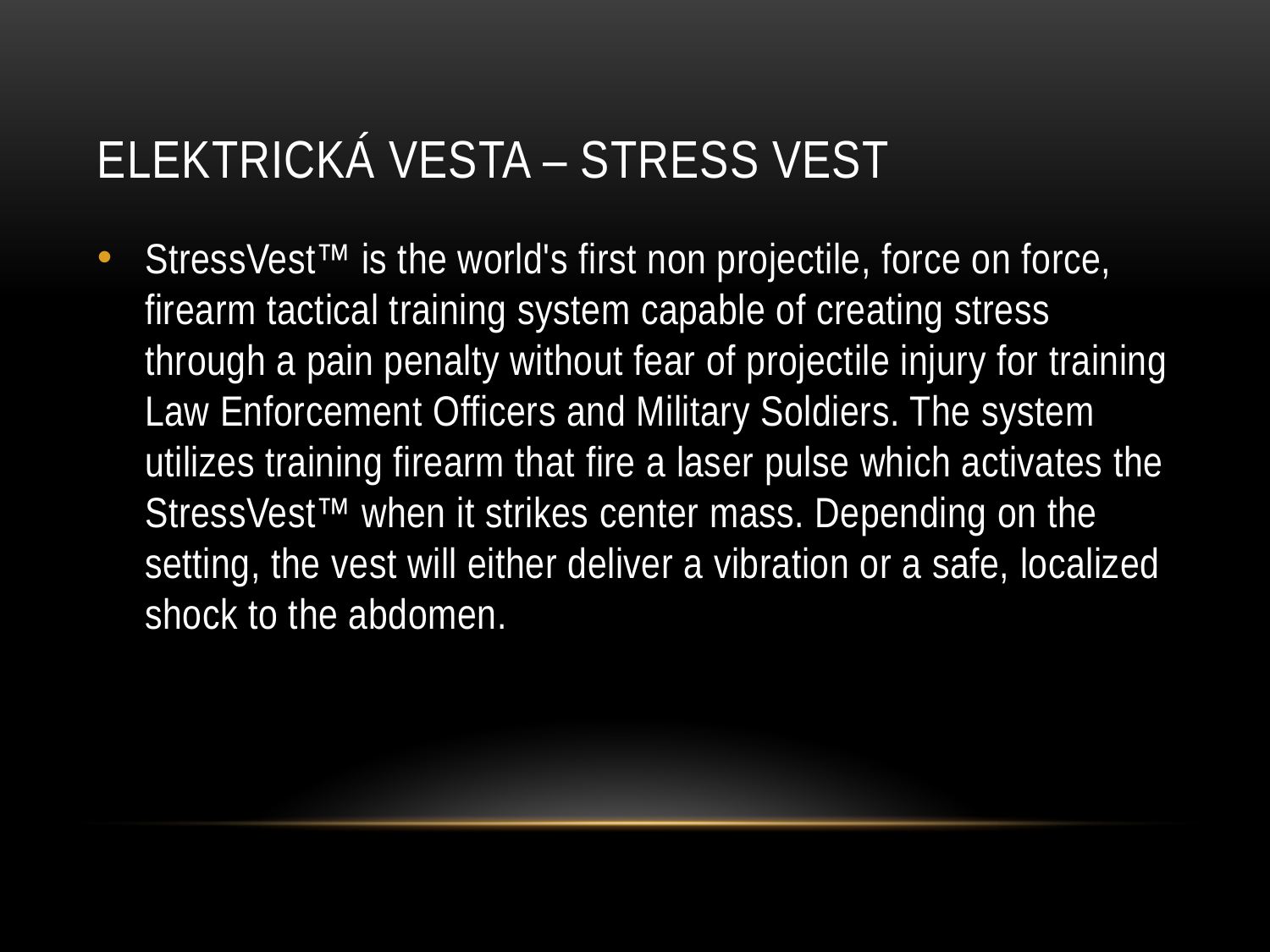

# Elektrická vesta – stress vest
StressVest™ is the world's first non projectile, force on force, firearm tactical training system capable of creating stress through a pain penalty without fear of projectile injury for training Law Enforcement Officers and Military Soldiers. The system utilizes training firearm that fire a laser pulse which activates the StressVest™ when it strikes center mass. Depending on the setting, the vest will either deliver a vibration or a safe, localized shock to the abdomen.